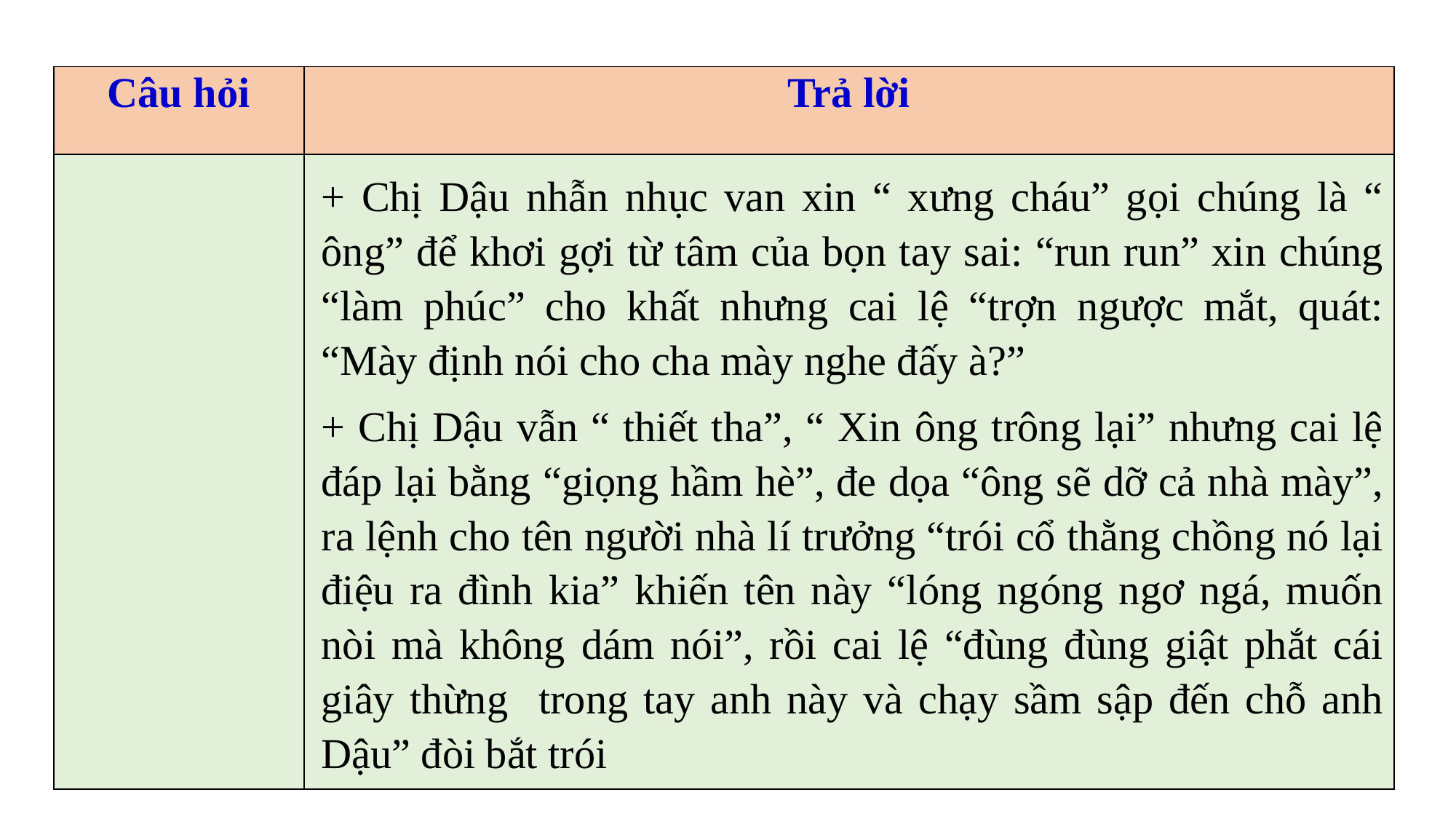

| Câu hỏi | Trả lời |
| --- | --- |
|  |  |
+ Chị Dậu nhẫn nhục van xin “ xưng cháu” gọi chúng là “ ông” để khơi gợi từ tâm của bọn tay sai: “run run” xin chúng “làm phúc” cho khất nhưng cai lệ “trợn ngược mắt, quát: “Mày định nói cho cha mày nghe đấy à?”
+ Chị Dậu vẫn “ thiết tha”, “ Xin ông trông lại” nhưng cai lệ đáp lại bằng “giọng hầm hè”, đe dọa “ông sẽ dỡ cả nhà mày”, ra lệnh cho tên người nhà lí trưởng “trói cổ thằng chồng nó lại điệu ra đình kia” khiến tên này “lóng ngóng ngơ ngá, muốn nòi mà không dám nói”, rồi cai lệ “đùng đùng giật phắt cái giây thừng  trong tay anh này và chạy sầm sập đến chỗ anh Dậu” đòi bắt trói